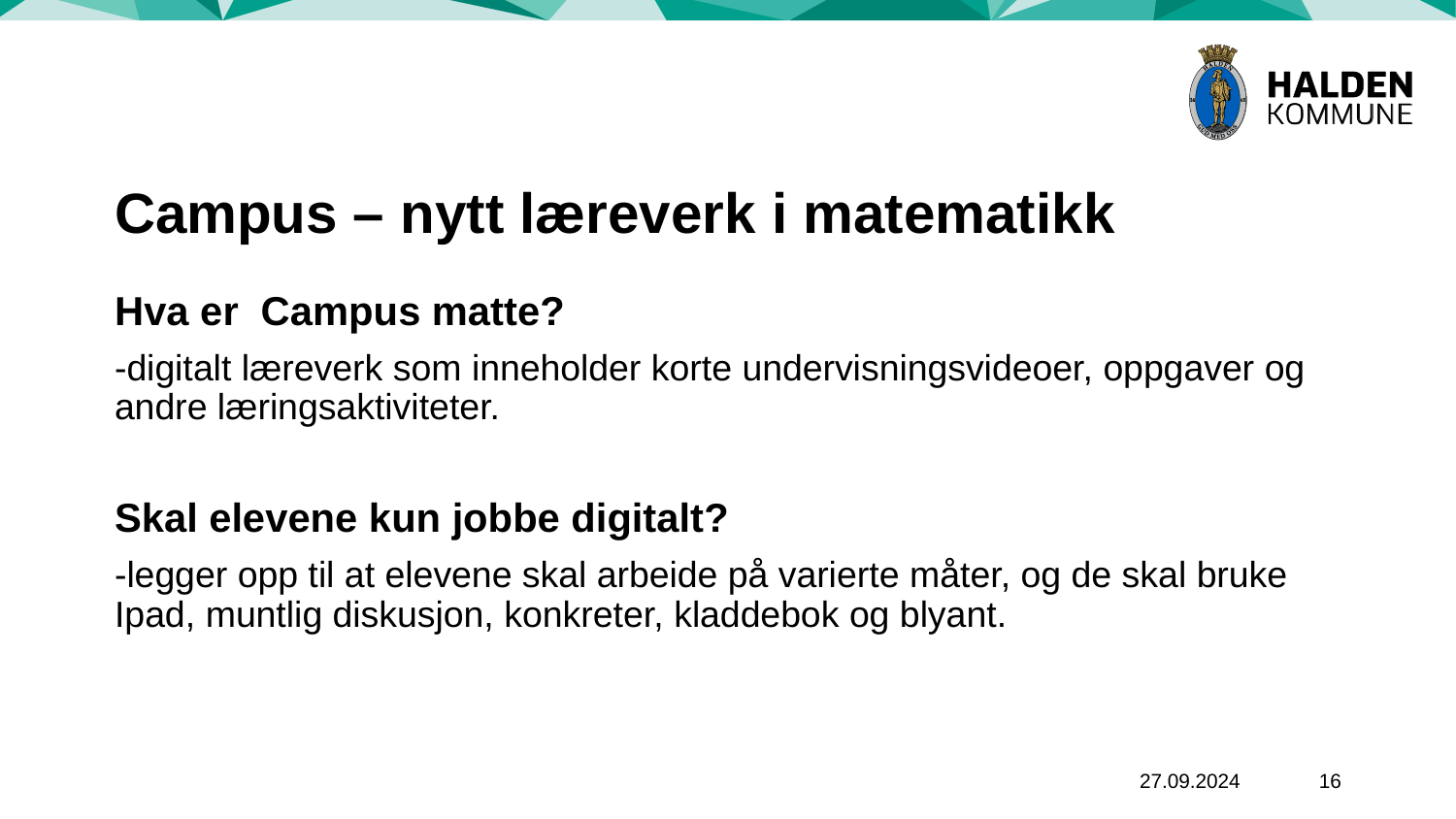

# Campus – nytt læreverk i matematikk
Hva er  Campus matte?
-digitalt læreverk som inneholder korte undervisningsvideoer, oppgaver og andre læringsaktiviteter.

Skal elevene kun jobbe digitalt?
-legger opp til at elevene skal arbeide på varierte måter, og de skal bruke Ipad, muntlig diskusjon, konkreter, kladdebok og blyant.

27.09.2024
16